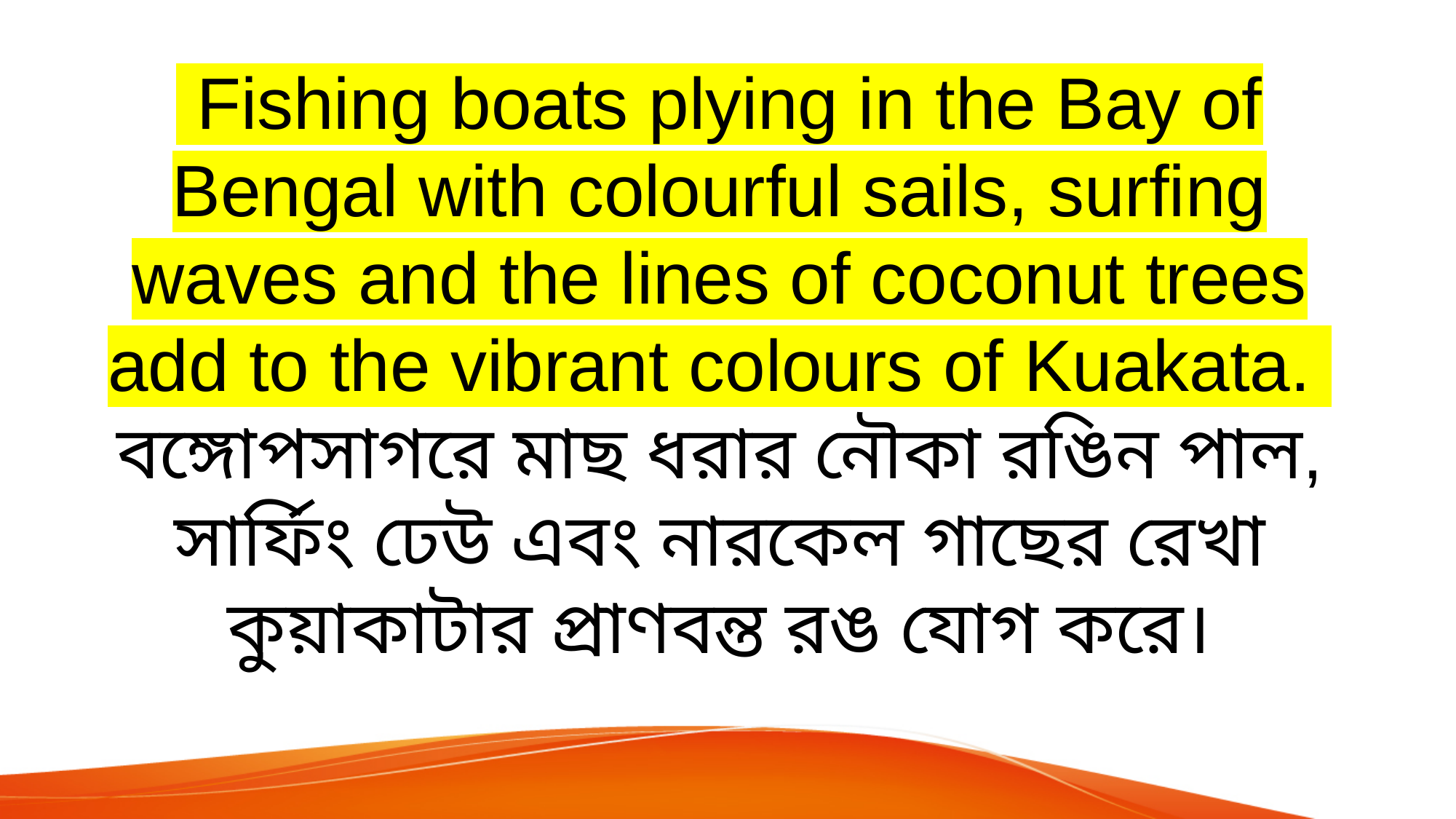

Fishing boats plying in the Bay of Bengal with colourful sails, surfing waves and the lines of coconut trees add to the vibrant colours of Kuakata.
বঙ্গোপসাগরে মাছ ধরার নৌকা রঙিন পাল, সার্ফিং ঢেউ এবং নারকেল গাছের রেখা কুয়াকাটার প্রাণবন্ত রঙ যোগ করে।